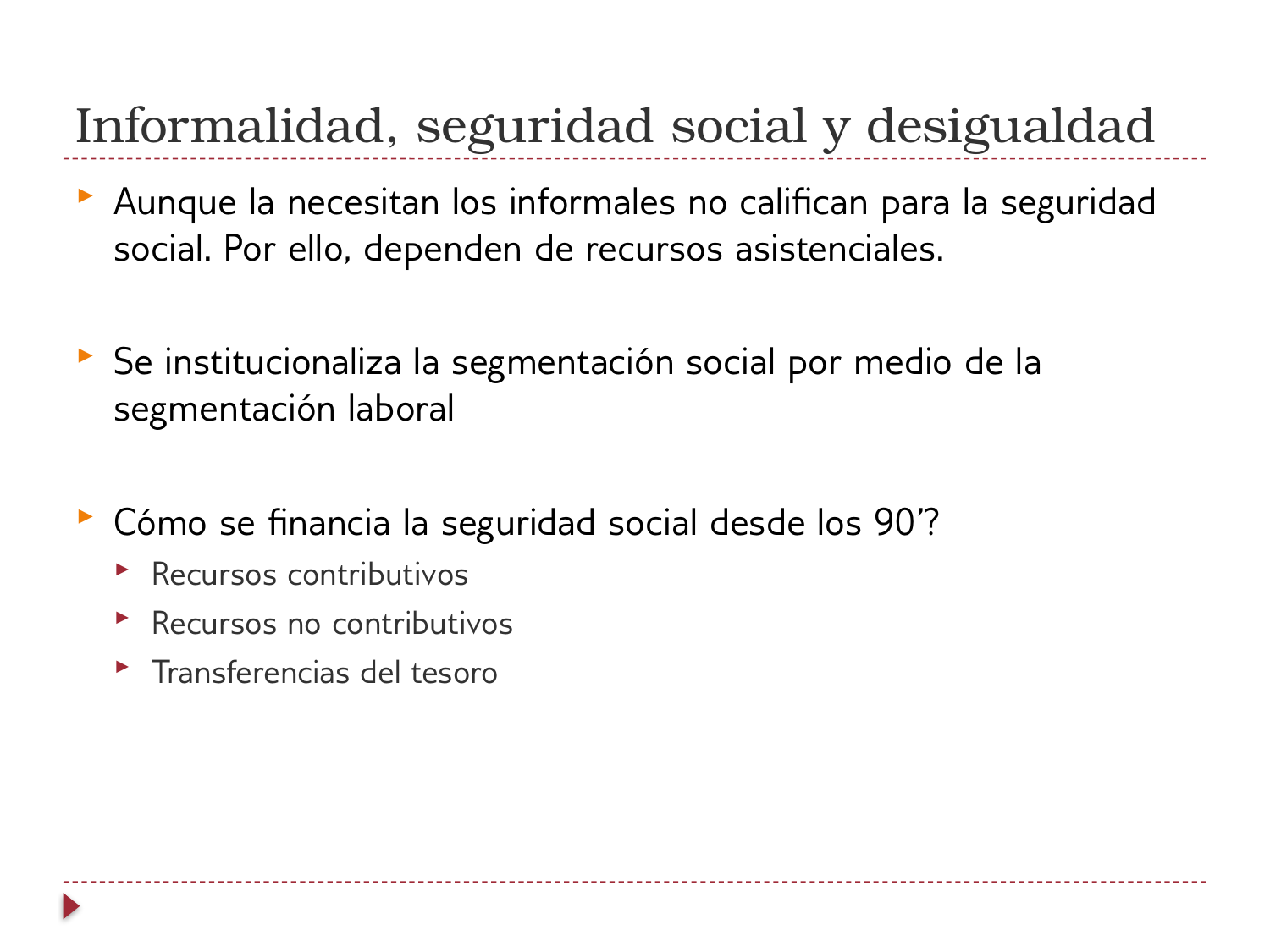

# Informalidad, seguridad social y desigualdad
Aunque la necesitan los informales no califican para la seguridad social. Por ello, dependen de recursos asistenciales.

Se institucionaliza la segmentación social por medio de la segmentación laboral

Cómo se financia la seguridad social desde los 90’?
Recursos contributivos
Recursos no contributivos
Transferencias del tesoro